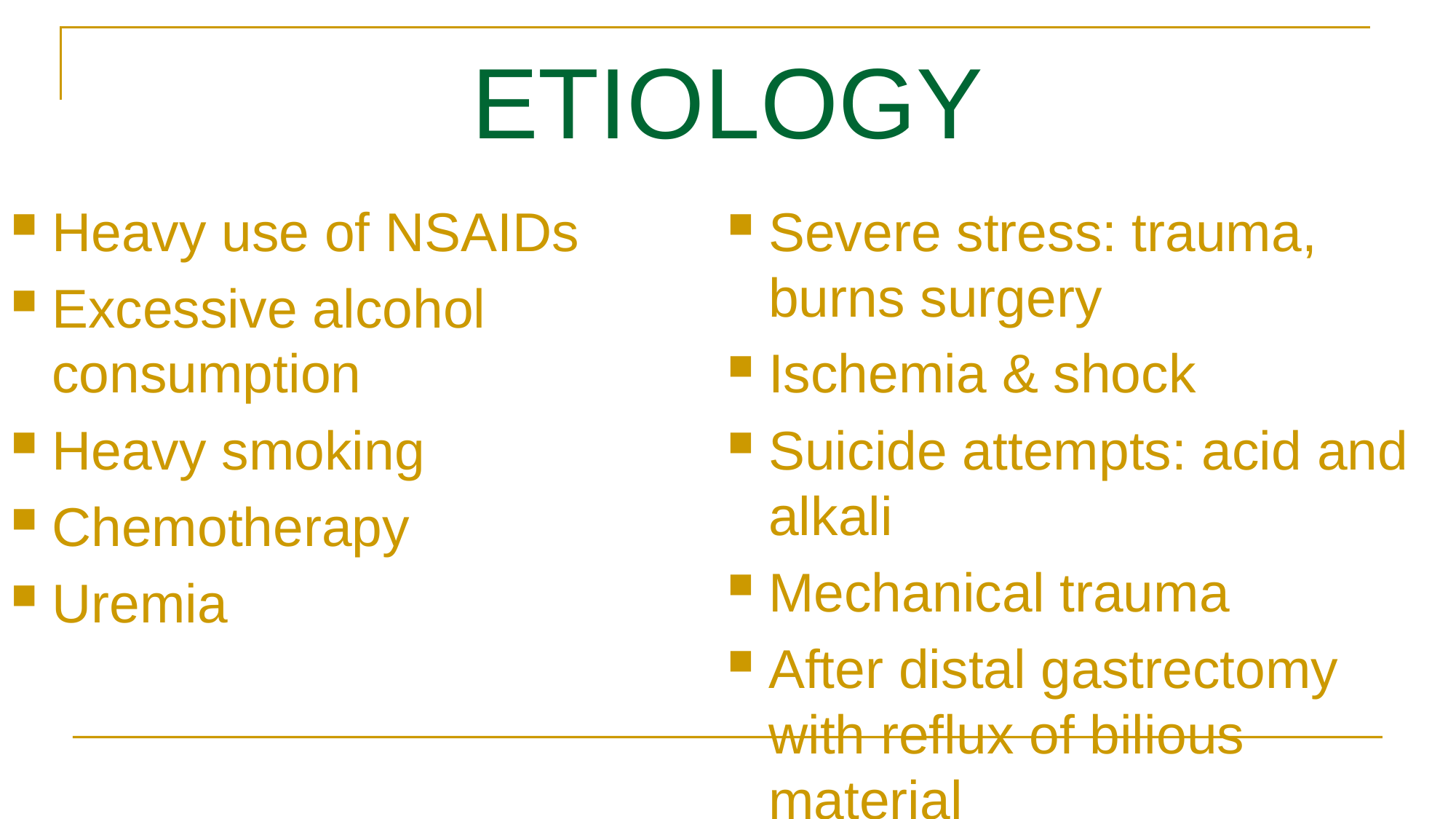

# ETIOLOGY
Heavy use of NSAIDs
Excessive alcohol consumption
Heavy smoking
Chemotherapy
Uremia

Severe stress: trauma, burns surgery
Ischemia & shock
Suicide attempts: acid and alkali
Mechanical trauma
After distal gastrectomy with reflux of bilious material